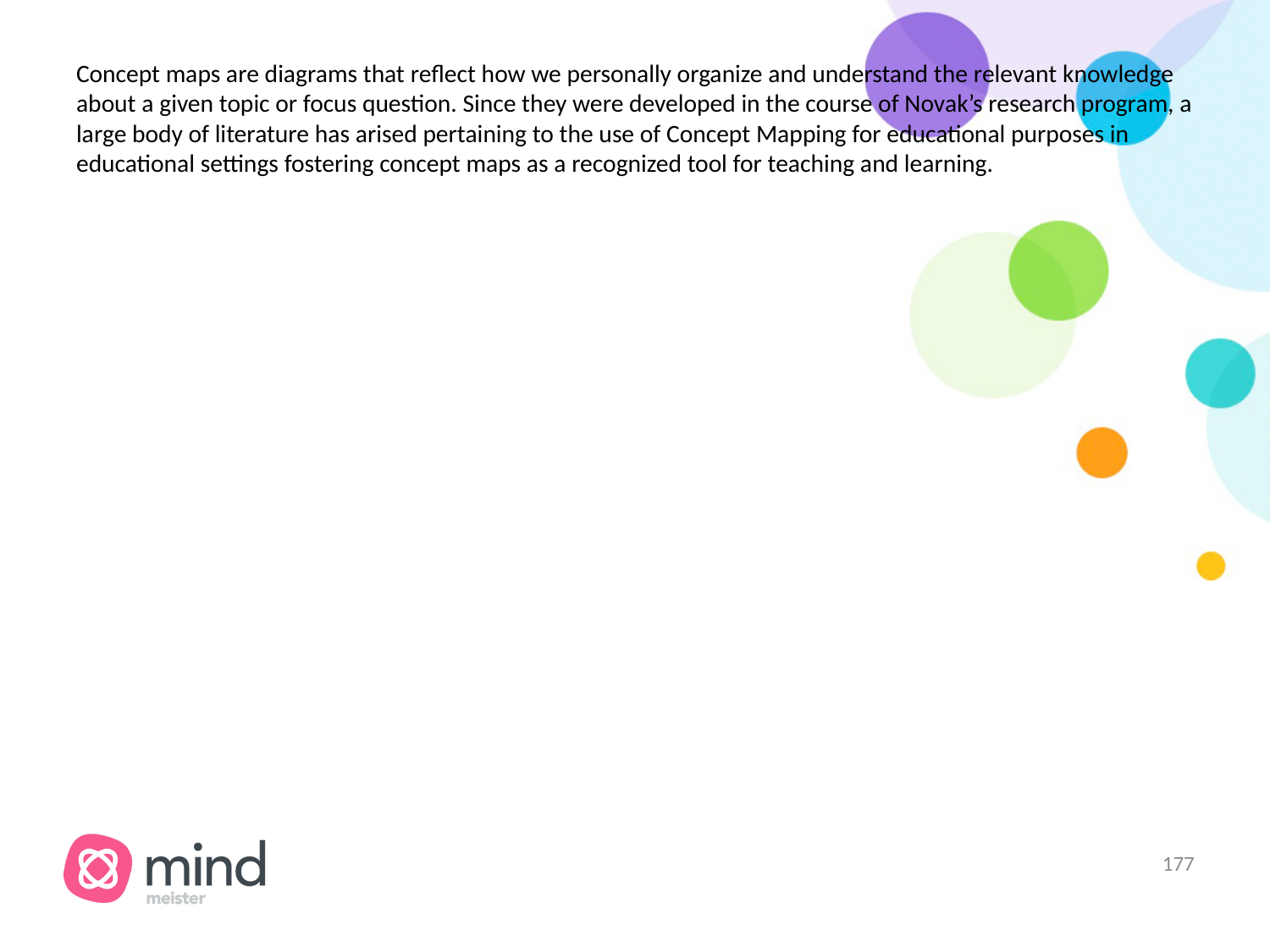

# Concept maps are diagrams that reflect how we personally organize and understand the relevant knowledge about a given topic or focus question. Since they were developed in the course of Novak’s research program, a large body of literature has arised pertaining to the use of Concept Mapping for educational purposes in educational settings fostering concept maps as a recognized tool for teaching and learning.

177